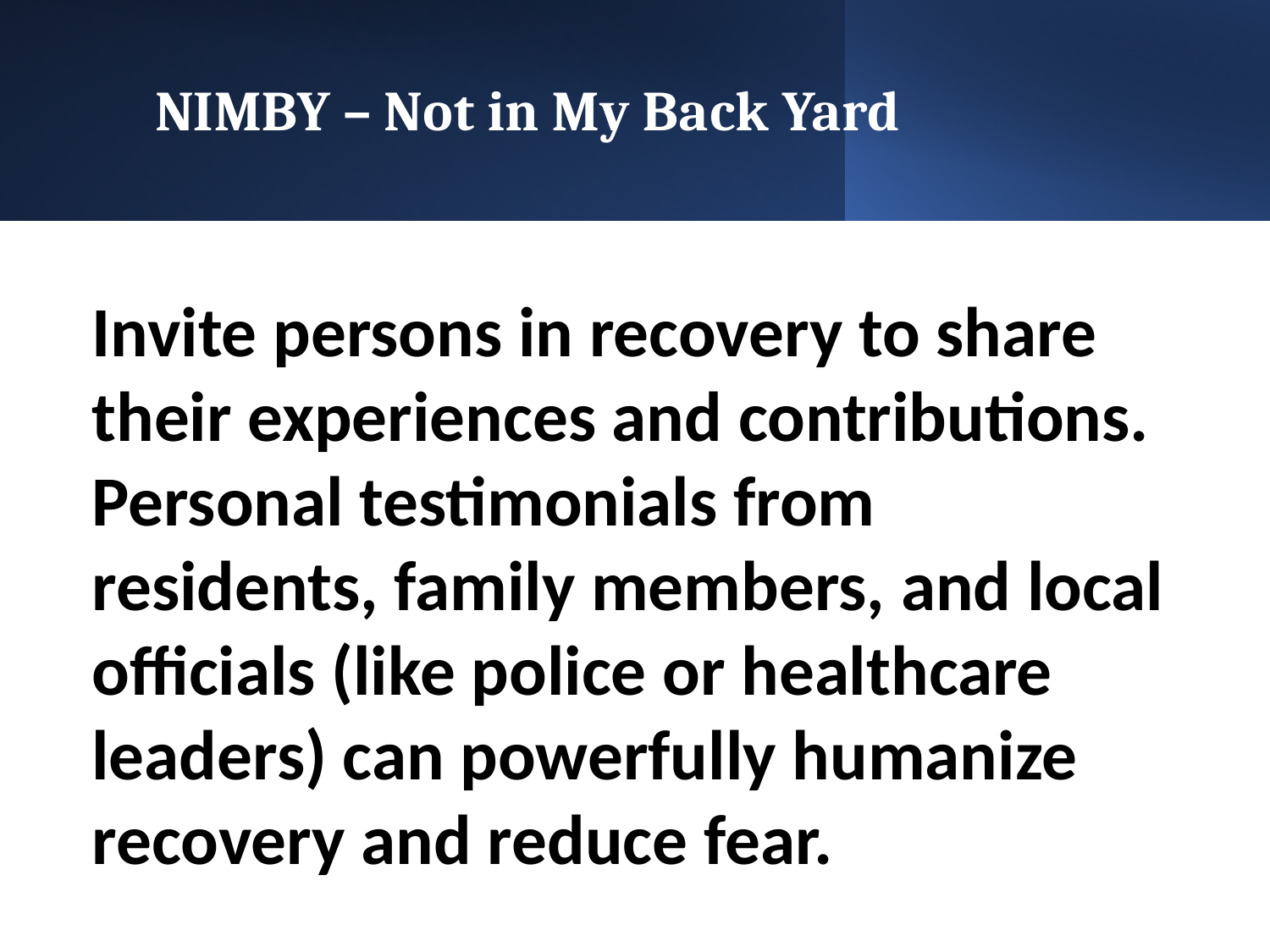

# NIMBY – Not in My Back Yard
Invite persons in recovery to share their experiences and contributions. Personal testimonials from residents, family members, and local officials (like police or healthcare leaders) can powerfully humanize recovery and reduce fear.